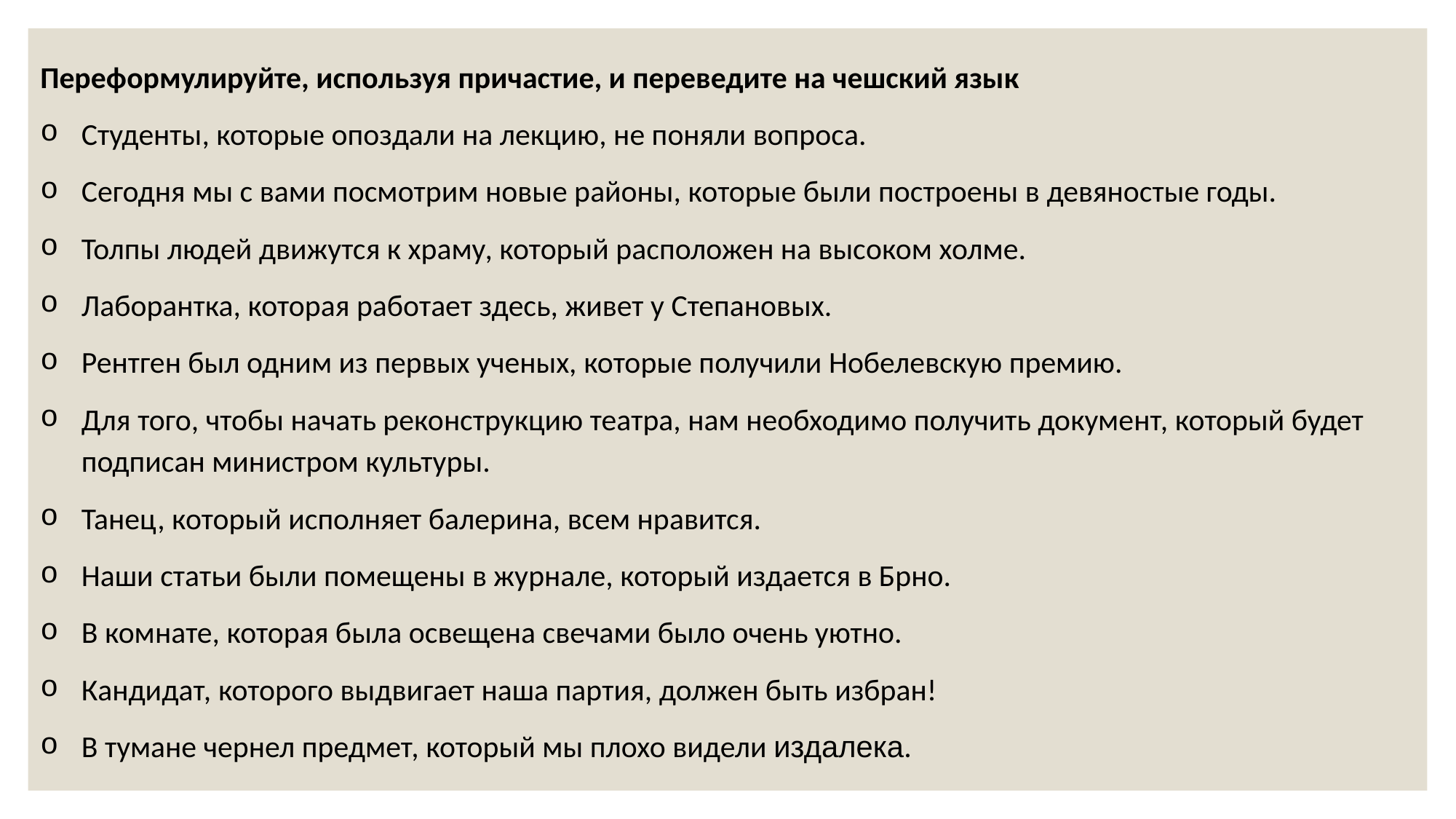

Переформулируйте, используя причастие, и переведите на чешский язык
Студенты, которые опоздали на лекцию, не поняли вопроса.
Сегодня мы с вами посмотрим новые районы, которые были построены в девяностые годы.
Толпы людей движутся к храму, который расположен на высоком холме.
Лаборантка, которая работает здесь, живет у Степановых.
Рентген был одним из первых ученых, которые получили Нобелевскую премию.
Для того, чтобы начать реконструкцию театра, нам необходимо получить документ, который будет подписан министром культуры.
Танец, который исполняет балерина, всем нравится.
Наши статьи были помещены в журнале, который издается в Брно.
В комнате, которая была освещена свечами было очень уютно.
Кандидат, которого выдвигает наша партия, должен быть избран!
В тумане чернел предмет, который мы плохо видели издалека.